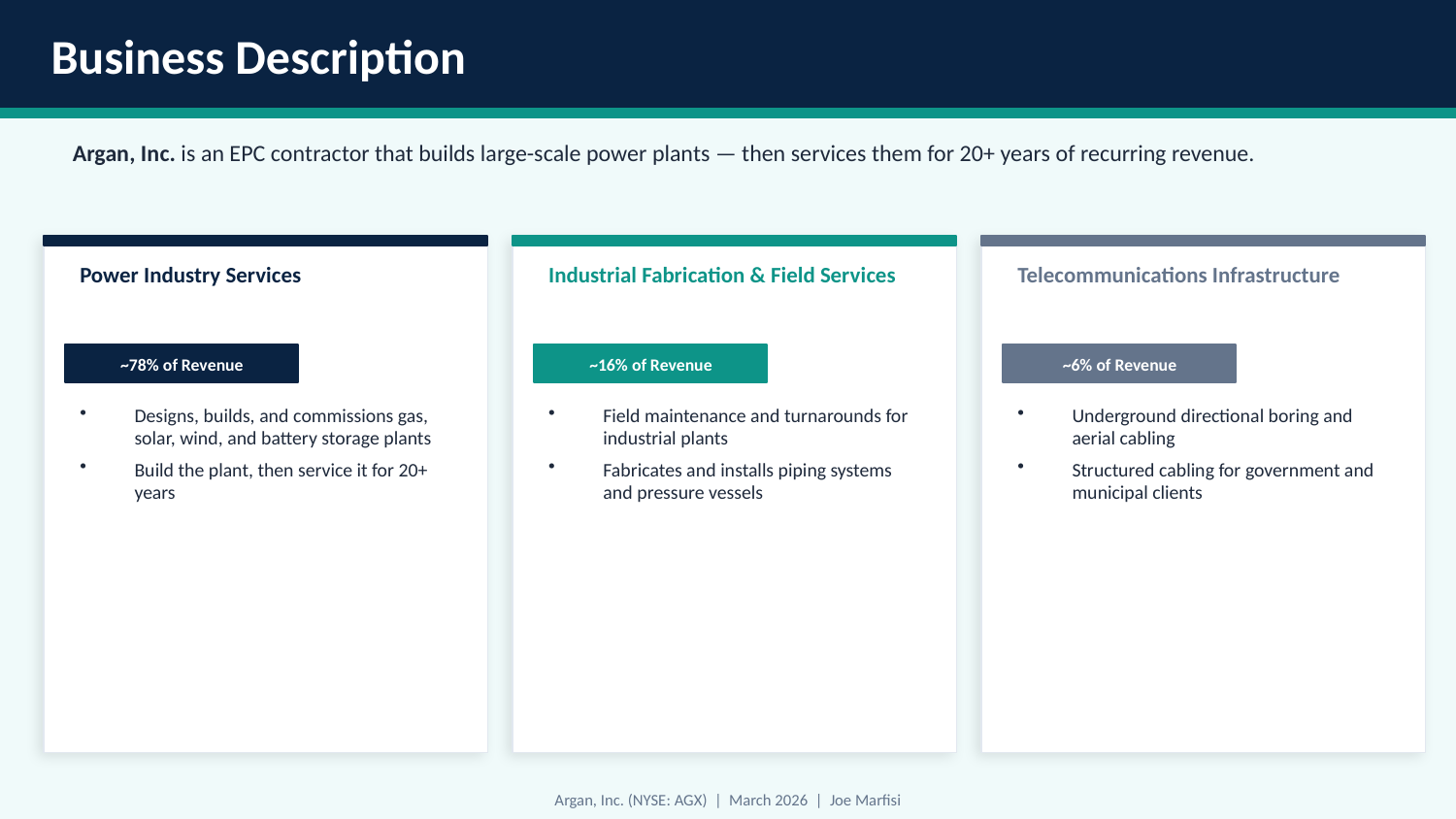

Business Description

Argan, Inc. is an EPC contractor that builds large-scale power plants — then services them for 20+ years of recurring revenue.

Power Industry Services
Industrial Fabrication & Field Services
Telecommunications Infrastructure

~78% of Revenue

~16% of Revenue

~6% of Revenue
Designs, builds, and commissions gas, solar, wind, and battery storage plants
Build the plant, then service it for 20+ years
Field maintenance and turnarounds for industrial plants
Fabricates and installs piping systems and pressure vessels
Underground directional boring and aerial cabling
Structured cabling for government and municipal clients
Argan, Inc. (NYSE: AGX)  |  March 2026  |  Joe Marfisi